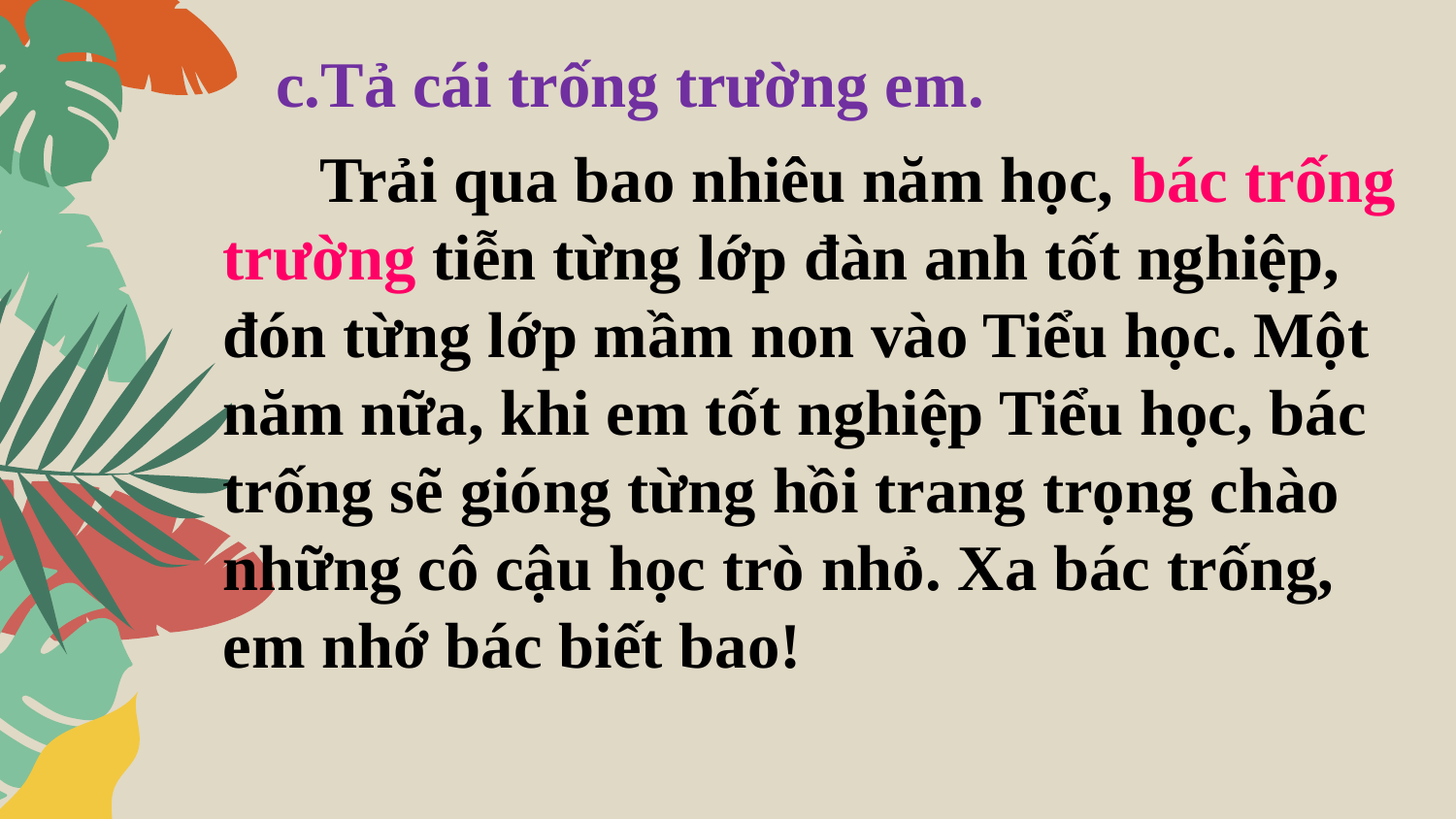

c.Tả cái trống trường em.
      Trải qua bao nhiêu năm học, bác trống trường tiễn từng lớp đàn anh tốt nghiệp, đón từng lớp mầm non vào Tiểu học. Một năm nữa, khi em tốt nghiệp Tiểu học, bác trống sẽ gióng từng hồi trang trọng chào những cô cậu học trò nhỏ. Xa bác trống, em nhớ bác biết bao!